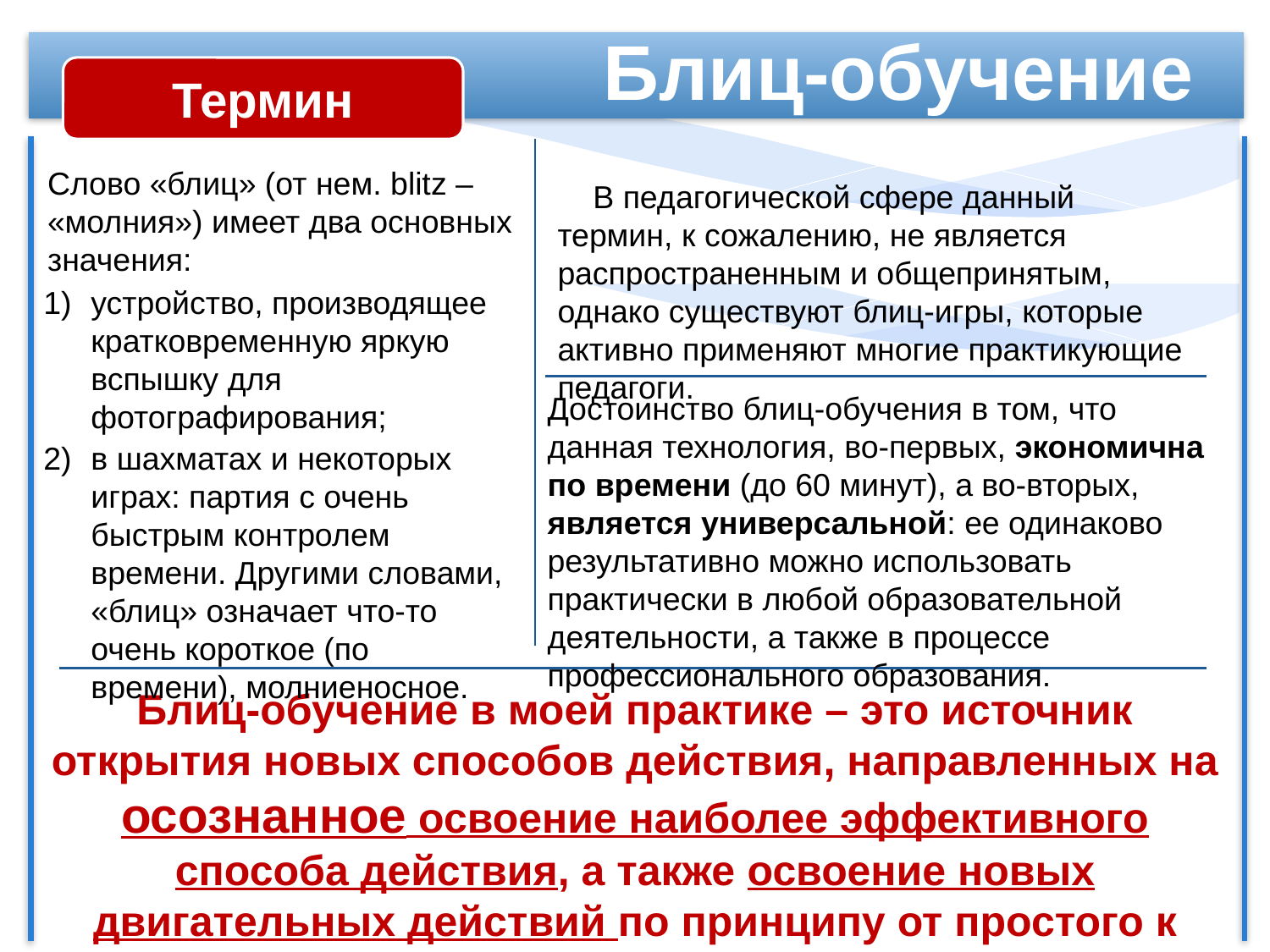

Блиц-обучение

Термин
Слово «блиц» (от нем. blitz – «молния») имеет два основных значения:
    В педагогической сфере данный термин, к сожалению, не является распространенным и общепринятым, однако существуют блиц-игры, которые активно применяют многие практикующие педагоги.
устройство, производящее кратковременную яркую вспышку для фотографирования;
Достоинство блиц-обучения в том, что данная технология, во-первых, экономична по времени (до 60 минут), а во-вторых,  является универсальной: ее одинаково результативно можно использовать практически в любой образовательной деятельности, а также в процессе профессионального образования.
в шахматах и некоторых играх: партия с очень быстрым контролем времени. Другими словами, «блиц» означает что-то очень короткое (по времени), молниеносное.
Блиц-обучение в моей практике – это источник открытия новых способов действия, направленных на осознанное освоение наиболее эффективного способа действия, а также освоение новых двигательных действий по принципу от простого к сложному.